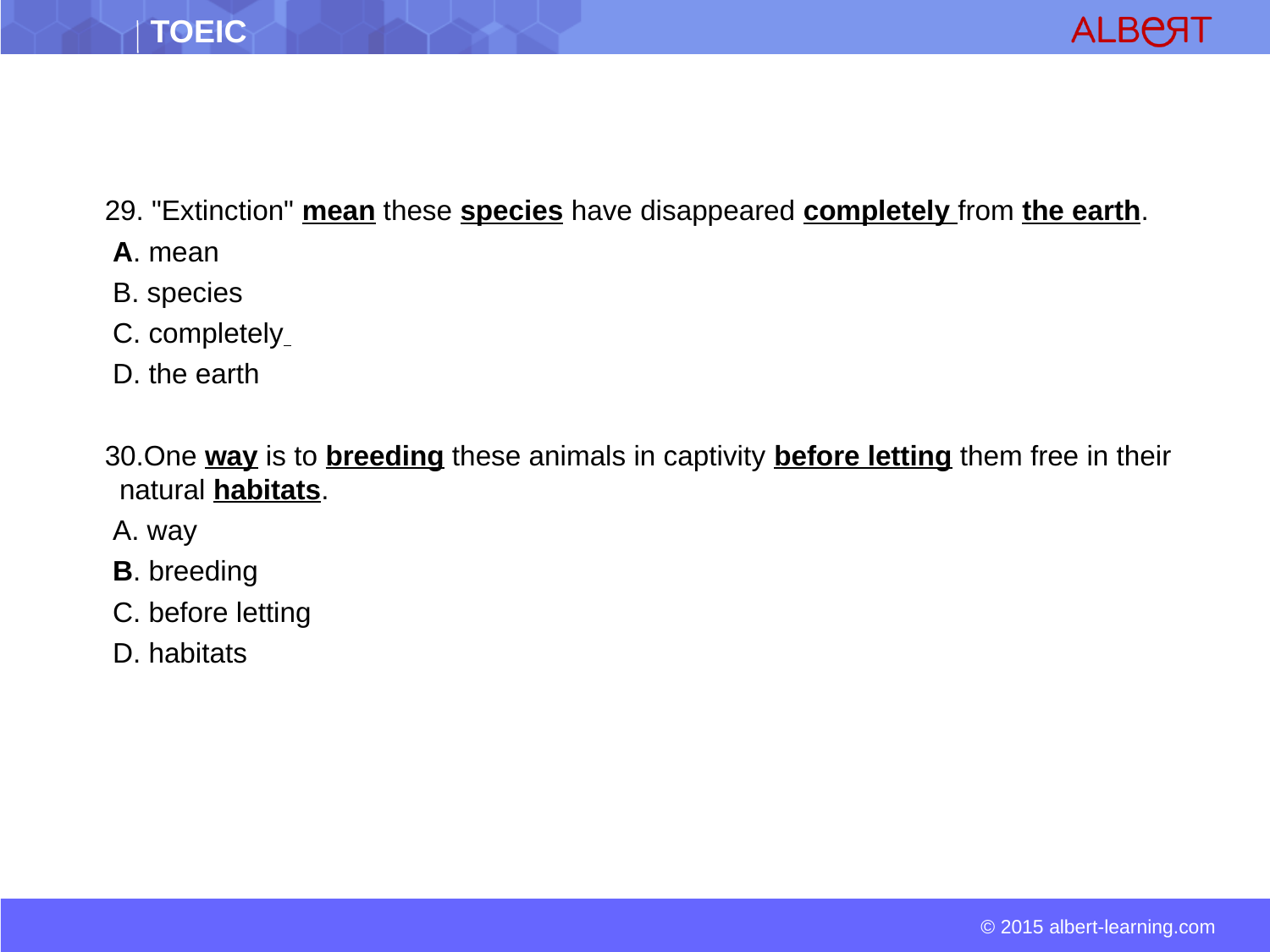

29. "Extinction" mean these species have disappeared completely from the earth.
  A. mean
  B. species
  C. completely
  D. the earth

 30.One way is to breeding these animals in captivity before letting them free in their natural habitats.
  A. way
  B. breeding
  C. before letting
  D. habitats